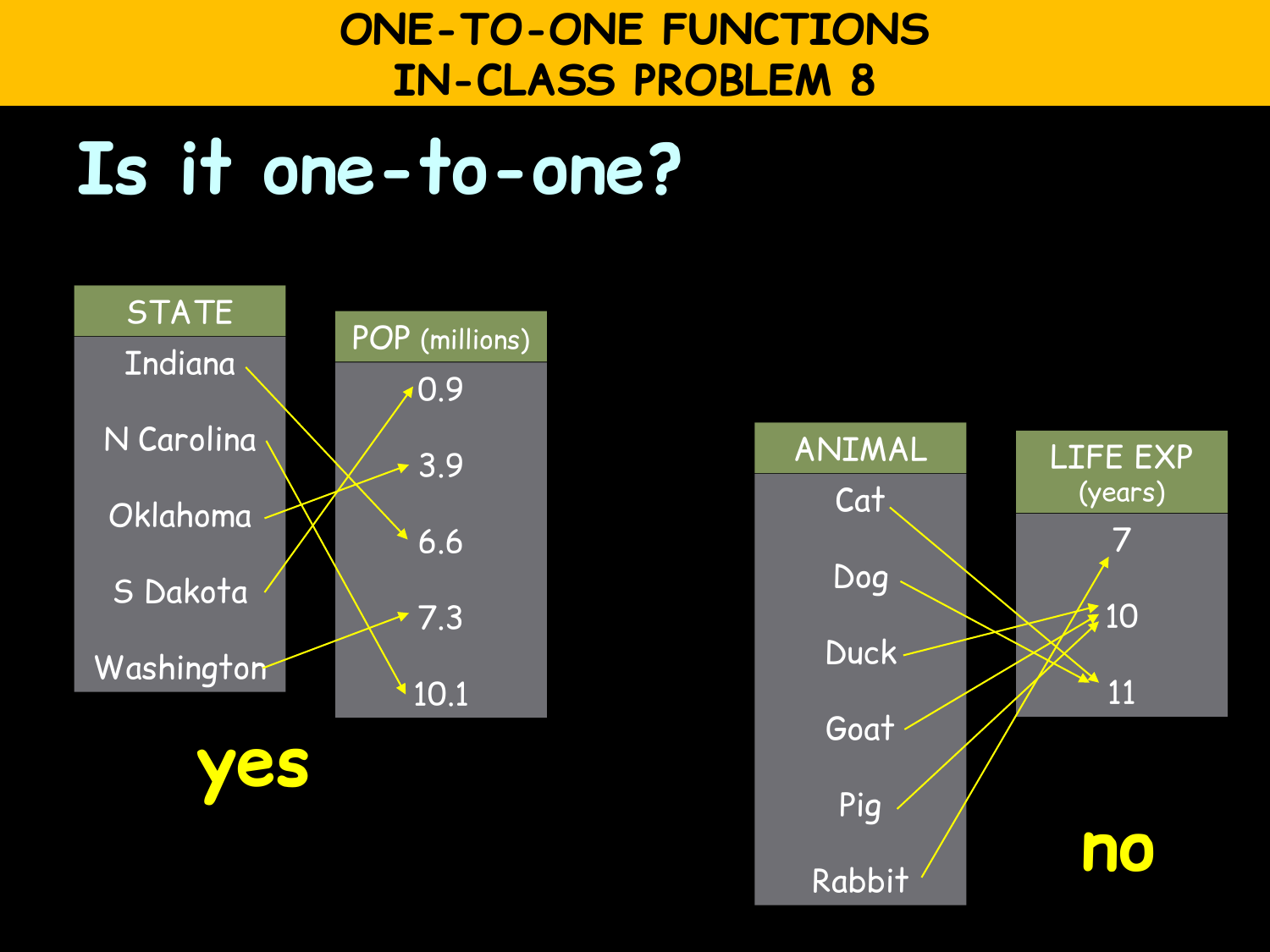

ONE-TO-ONE FUNCTIONS
IN-CLASS PROBLEM 8
Is it one-to-one?

    yes
                                 no
STATE
Indiana

N Carolina

Oklahoma

S Dakota

Washington
POP (millions)
0.9

3.9

6.6

7.3

10.1
ANIMAL
Cat

Dog

Duck

Goat

Pig

Rabbit
LIFE EXP (years)
7

10

11